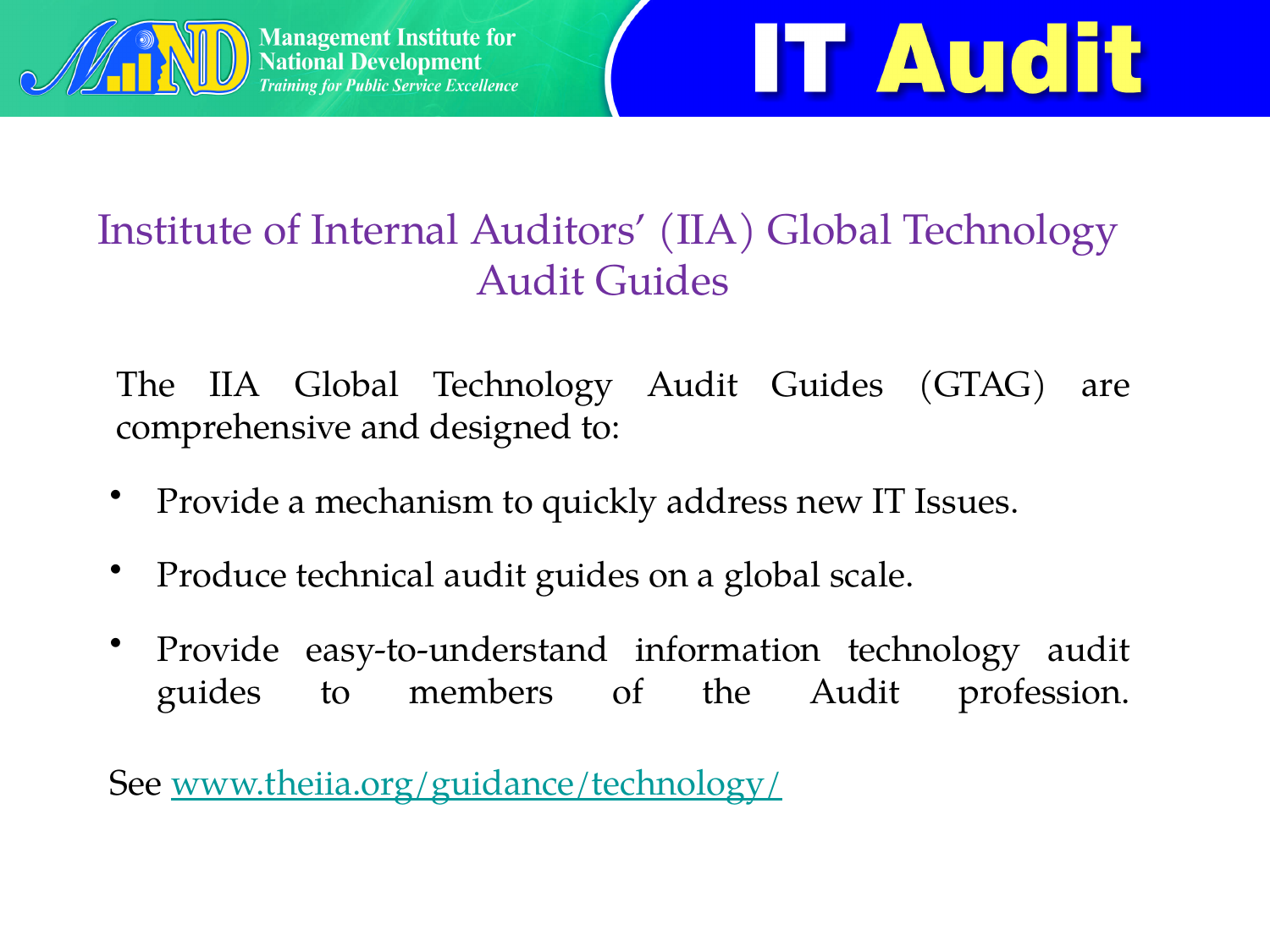

# Institute of Internal Auditors’ (IIA) Global Technology Audit Guides
The IIA Global Technology Audit Guides (GTAG) are comprehensive and designed to:

Provide a mechanism to quickly address new IT Issues.

Produce technical audit guides on a global scale.

Provide easy-to-understand information technology audit guides to members of the Audit profession.
See www.theiia.org/guidance/technology/